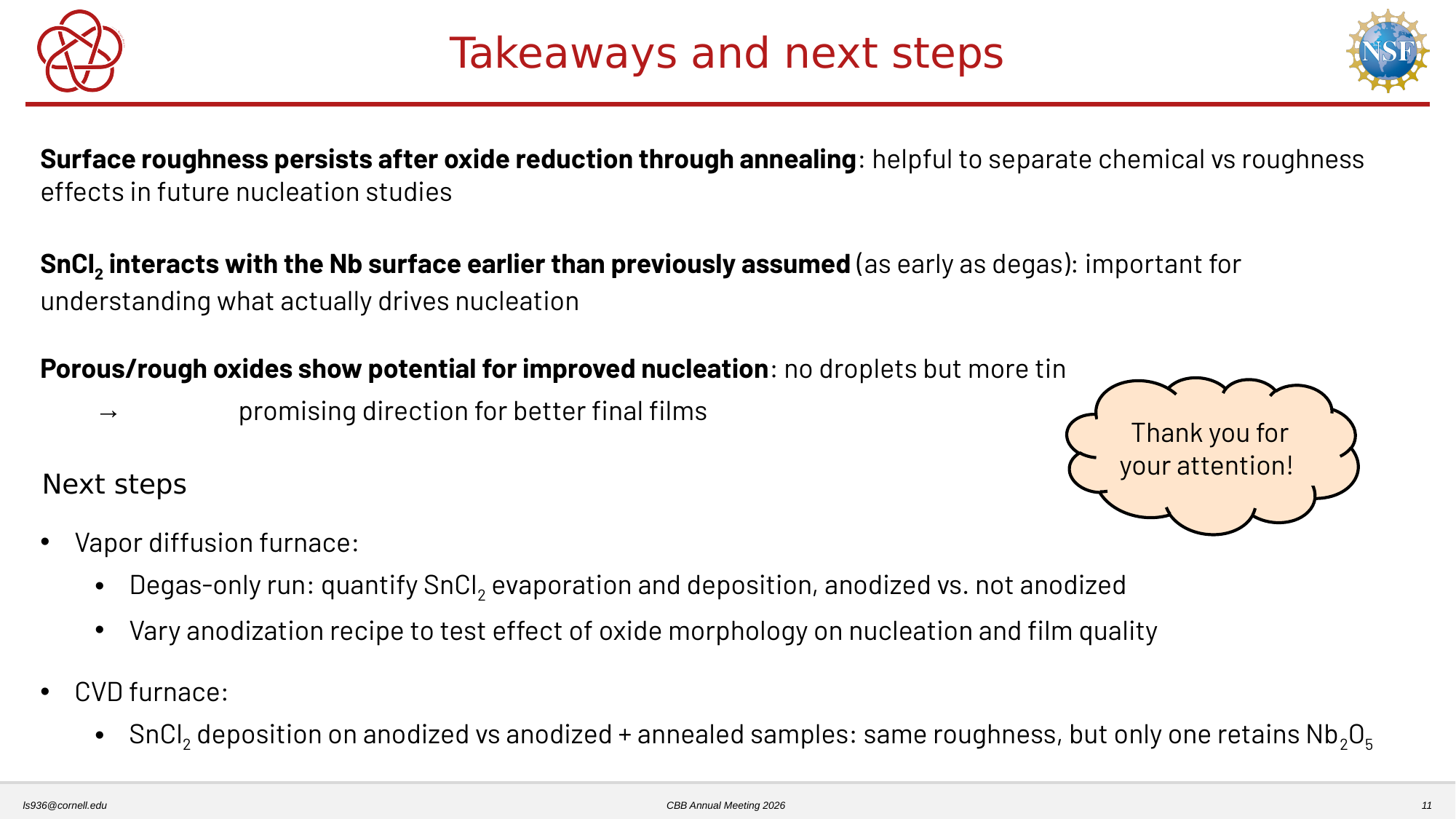

# Takeaways and next steps
Surface roughness persists after oxide reduction through annealing: helpful to separate chemical vs roughness effects in future nucleation studies
SnCl2 interacts with the Nb surface earlier than previously assumed (as early as degas): important for understanding what actually drives nucleation
Porous/rough oxides show potential for improved nucleation: no droplets but more tin
	promising direction for better final films

Thank you for your attention!
Next steps
Vapor diffusion furnace:
Degas-only run: quantify SnCl2 evaporation and deposition, anodized vs. not anodized
Vary anodization recipe to test effect of oxide morphology on nucleation and film quality
CVD furnace:
SnCl2 deposition on anodized vs anodized + annealed samples: same roughness, but only one retains Nb2O5
ls936@cornell.edu
CBB Annual Meeting 2026
11